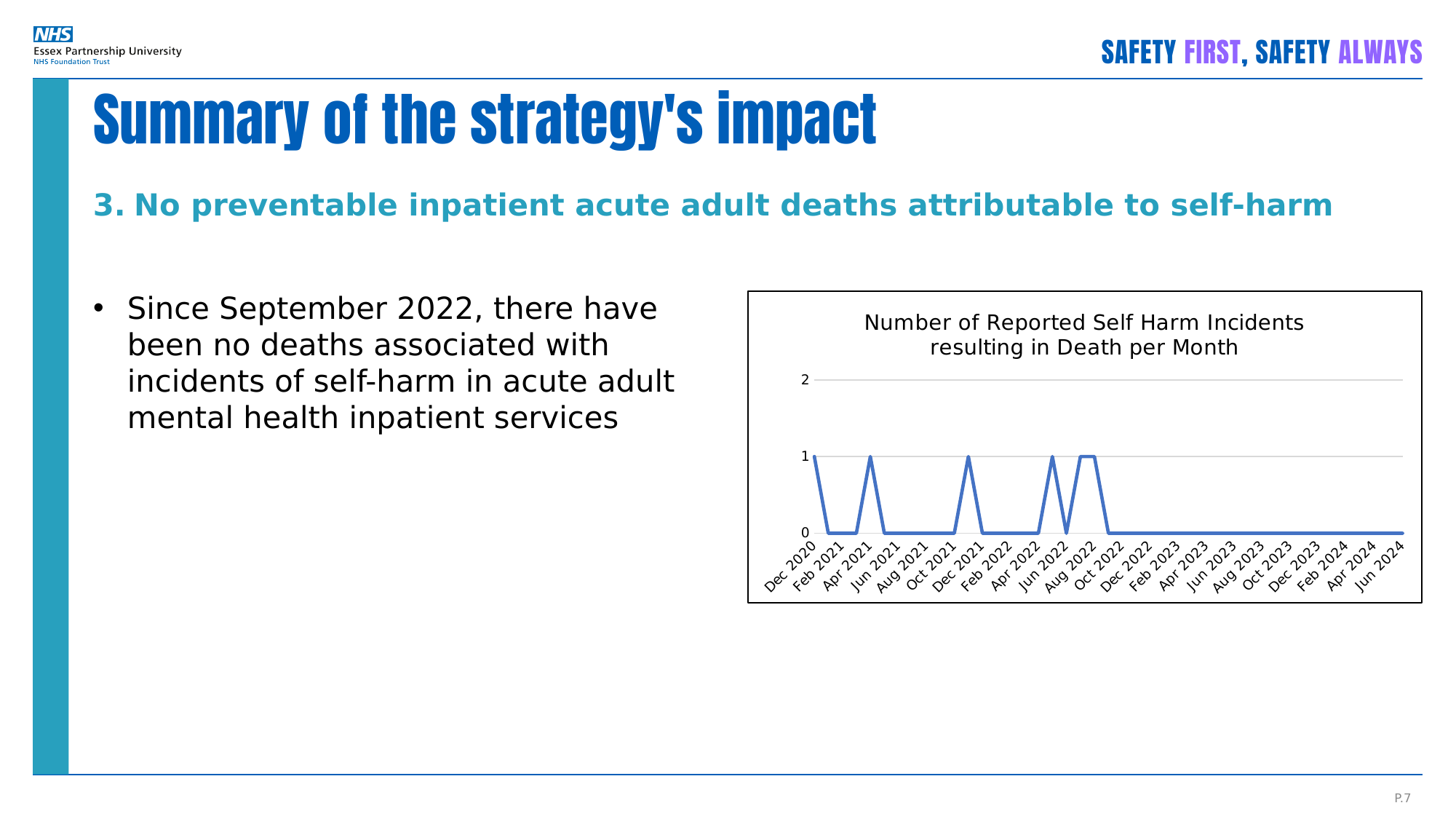

# Summary of the strategy's impact
No preventable inpatient acute adult deaths attributable to self-harm
Since September 2022, there have been no deaths associated with incidents of self-harm in acute adult mental health inpatient services

### Chart: Number of Reported Self Harm Incidents resulting in Death per Month

| Category | Data |
|---|---|
| Dec 2020 | 1.0 |
| Jan 2021 | 0.0 |
| Feb 2021 | 0.0 |
| Mar 2021 | 0.0 |
| Apr 2021 | 1.0 |
| May 2021 | 0.0 |
| Jun 2021 | 0.0 |
| Jul 2021 | 0.0 |
| Aug 2021 | 0.0 |
| Sep 2021 | 0.0 |
| Oct 2021 | 0.0 |
| Nov 2021 | 1.0 |
| Dec 2021 | 0.0 |
| Jan 2022 | 0.0 |
| Feb 2022 | 0.0 |
| Mar 2022 | 0.0 |
| Apr 2022 | 0.0 |
| May 2022 | 1.0 |
| Jun 2022 | 0.0 |
| Jul 2022 | 1.0 |
| Aug 2022 | 1.0 |
| Sep 2022 | 0.0 |
| Oct 2022 | 0.0 |
| Nov 2022 | 0.0 |
| Dec 2022 | 0.0 |
| Jan 2023 | 0.0 |
| Feb 2023 | 0.0 |
| Mar 2023 | 0.0 |
| Apr 2023 | 0.0 |
| May 2023 | 0.0 |
| Jun 2023 | 0.0 |
| Jul 2023 | 0.0 |
| Aug 2023 | 0.0 |
| Sep 2023 | 0.0 |
| Oct 2023 | 0.0 |
| Nov 2023 | 0.0 |
| Dec 2023 | 0.0 |
| Jan 2024 | 0.0 |
| Feb 2024 | 0.0 |
| Mar 2024 | 0.0 |
| Apr 2024 | 0.0 |
| May 2024 | 0.0 |
| Jun 2024 | 0.0 |
P.7